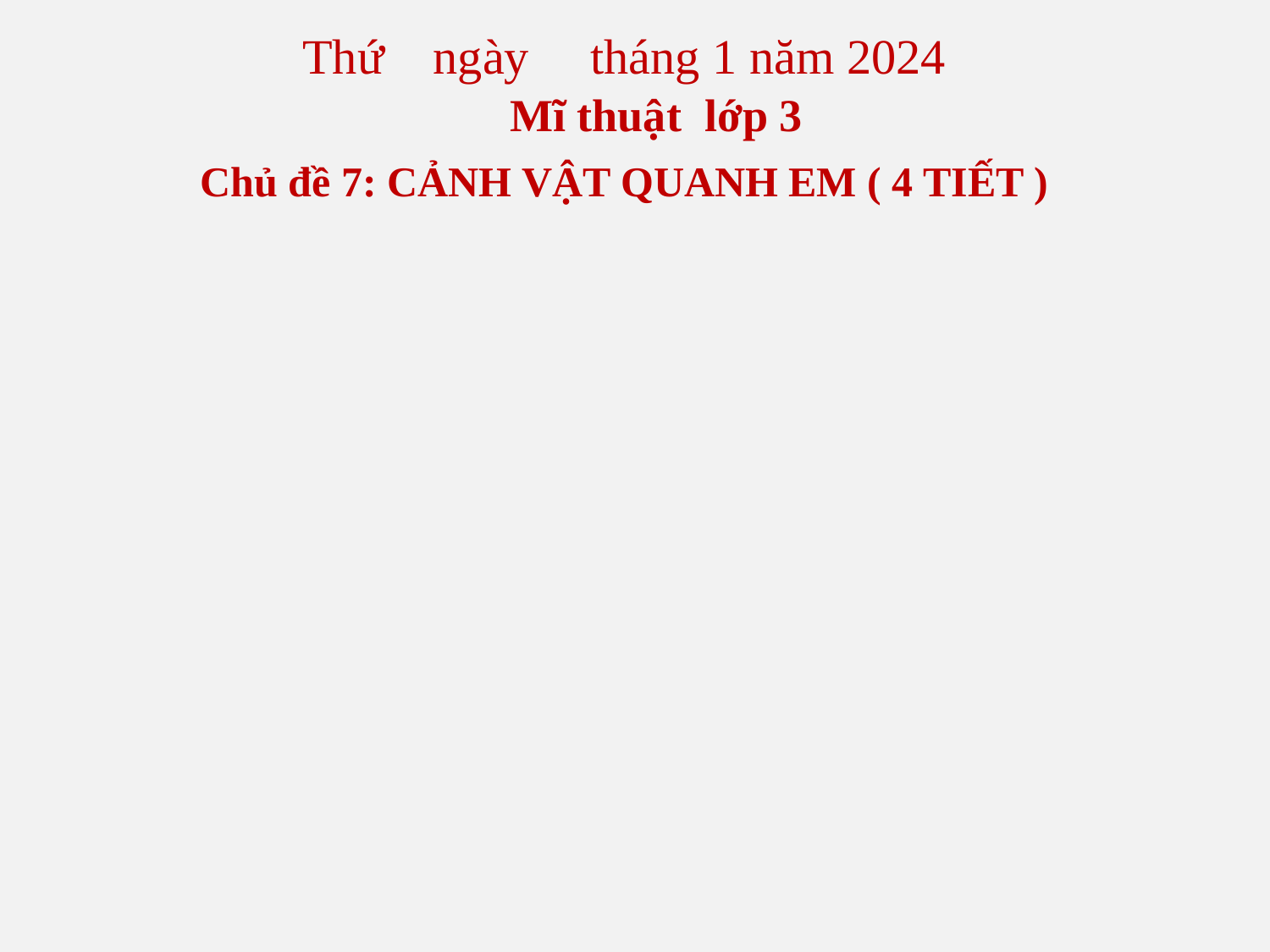

Thứ    ngày     tháng 1 năm 2024
Mĩ thuật  lớp 3

Chủ đề 7: CẢNH VẬT QUANH EM ( 4 TIẾT )